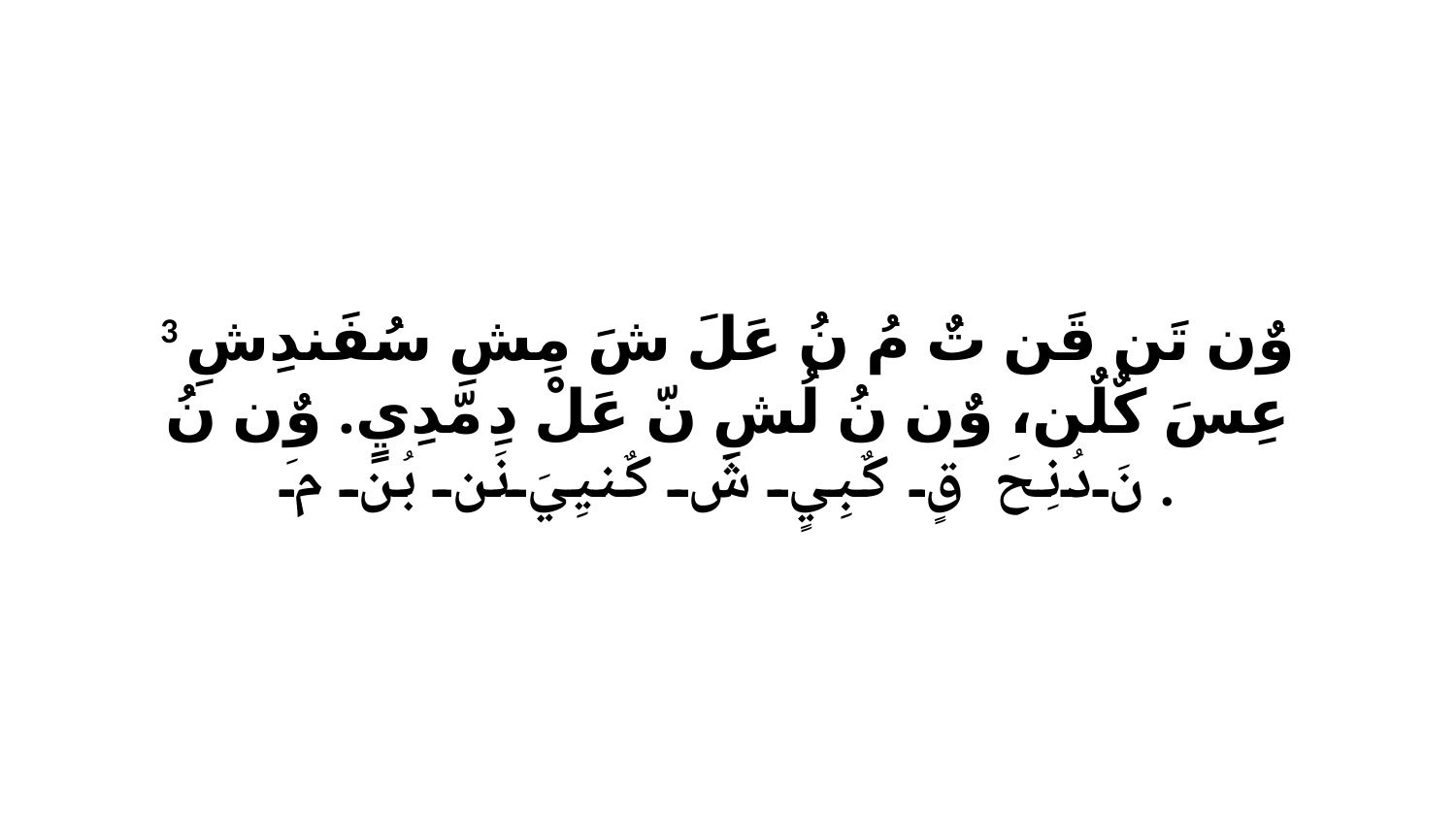

3 وٌن تَن قَن تٌ مُ نُ عَلَ شَ مِشِ سُفَندِشِ عِسَ كٌلٌن، وٌن نُ لُشِ نّ عَلْ دِ مّدِيٍ. وٌن نُ نَ دُنِحَ قٍ كٌبِيٍ شَ كٌنيِيَ نَن بُن مَ.